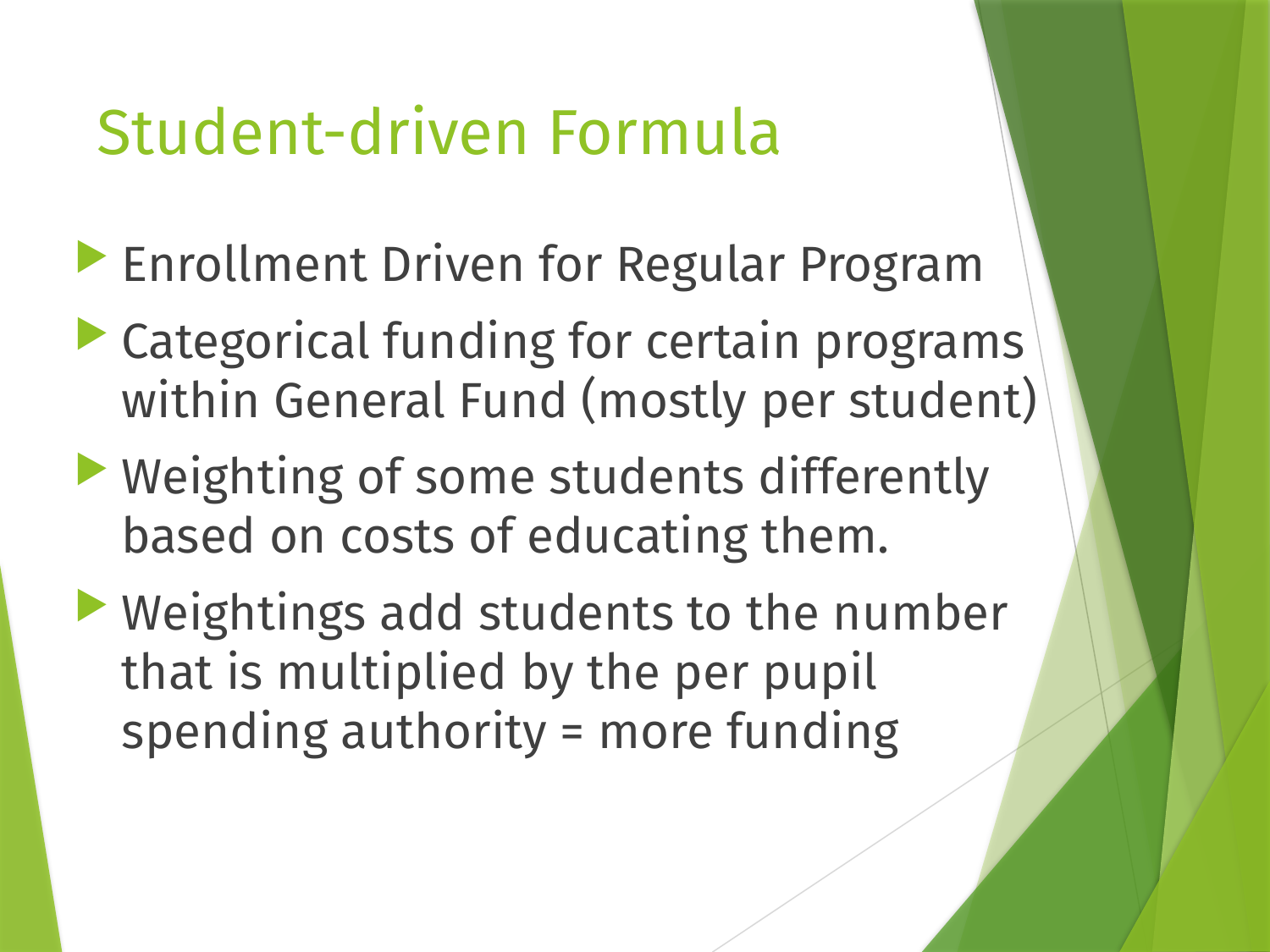

# Student-driven Formula
Enrollment Driven for Regular Program
Categorical funding for certain programs within General Fund (mostly per student)
Weighting of some students differently based on costs of educating them.
Weightings add students to the number that is multiplied by the per pupil spending authority = more funding